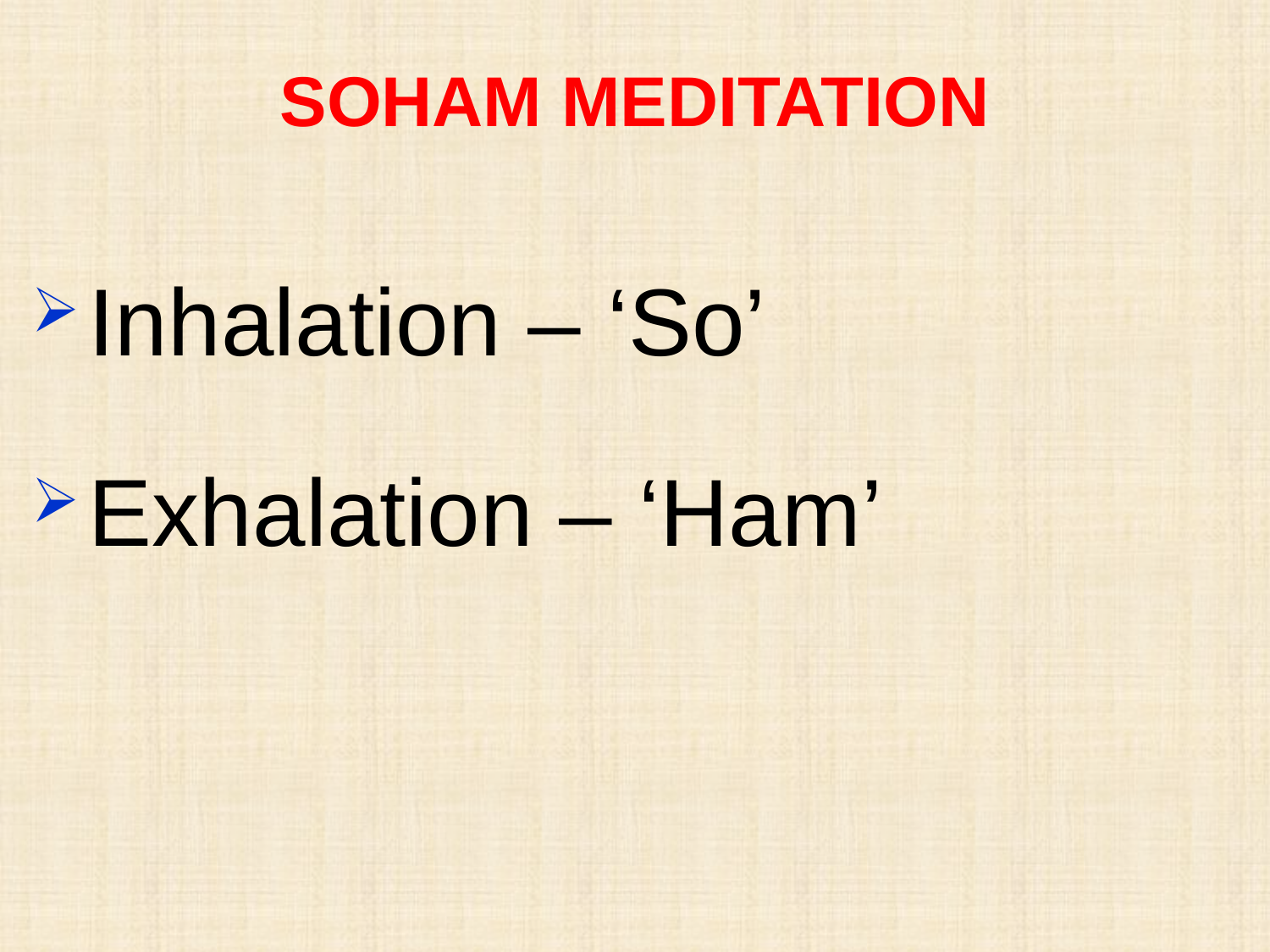

# SOHAM MEDITATION
Inhalation – ‘So’
Exhalation – ‘Ham’